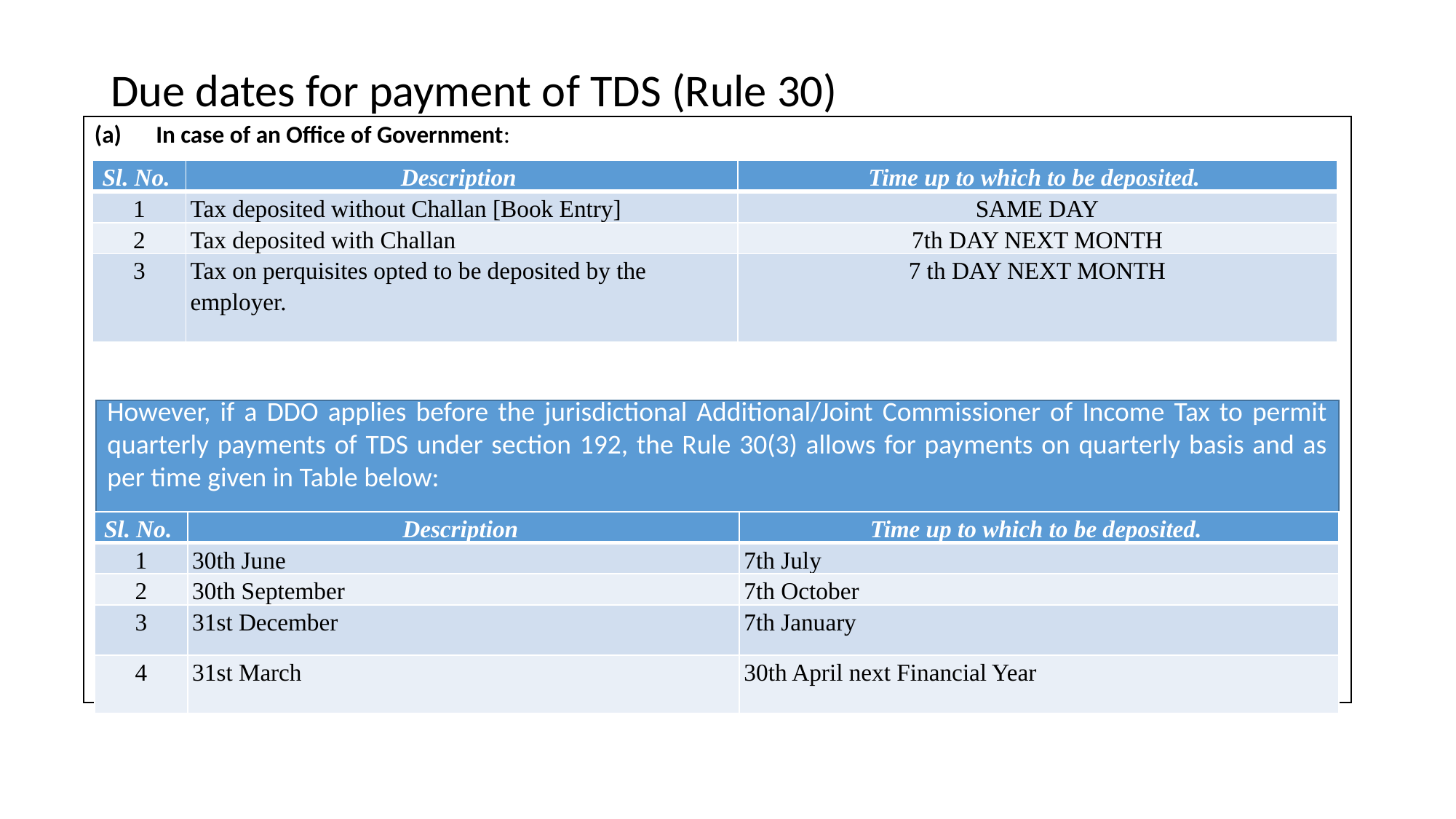

# Due dates for payment of TDS (Rule 30)
In case of an Office of Government:

| Sl. No. | Description | Time up to which to be deposited. |
| --- | --- | --- |
| 1 | Tax deposited without Challan [Book Entry] | SAME DAY |
| 2 | Tax deposited with Challan | 7th DAY NEXT MONTH |
| 3 | Tax on perquisites opted to be deposited by the employer. | 7 th DAY NEXT MONTH |
However, if a DDO applies before the jurisdictional Additional/Joint Commissioner of Income Tax to permit quarterly payments of TDS under section 192, the Rule 30(3) allows for payments on quarterly basis and as per time given in Table below:

| Sl. No. | Description | Time up to which to be deposited. |
| --- | --- | --- |
| 1 | 30th June | 7th July |
| 2 | 30th September | 7th October |
| 3 | 31st December | 7th January |
| 4 | 31st March | 30th April next Financial Year |